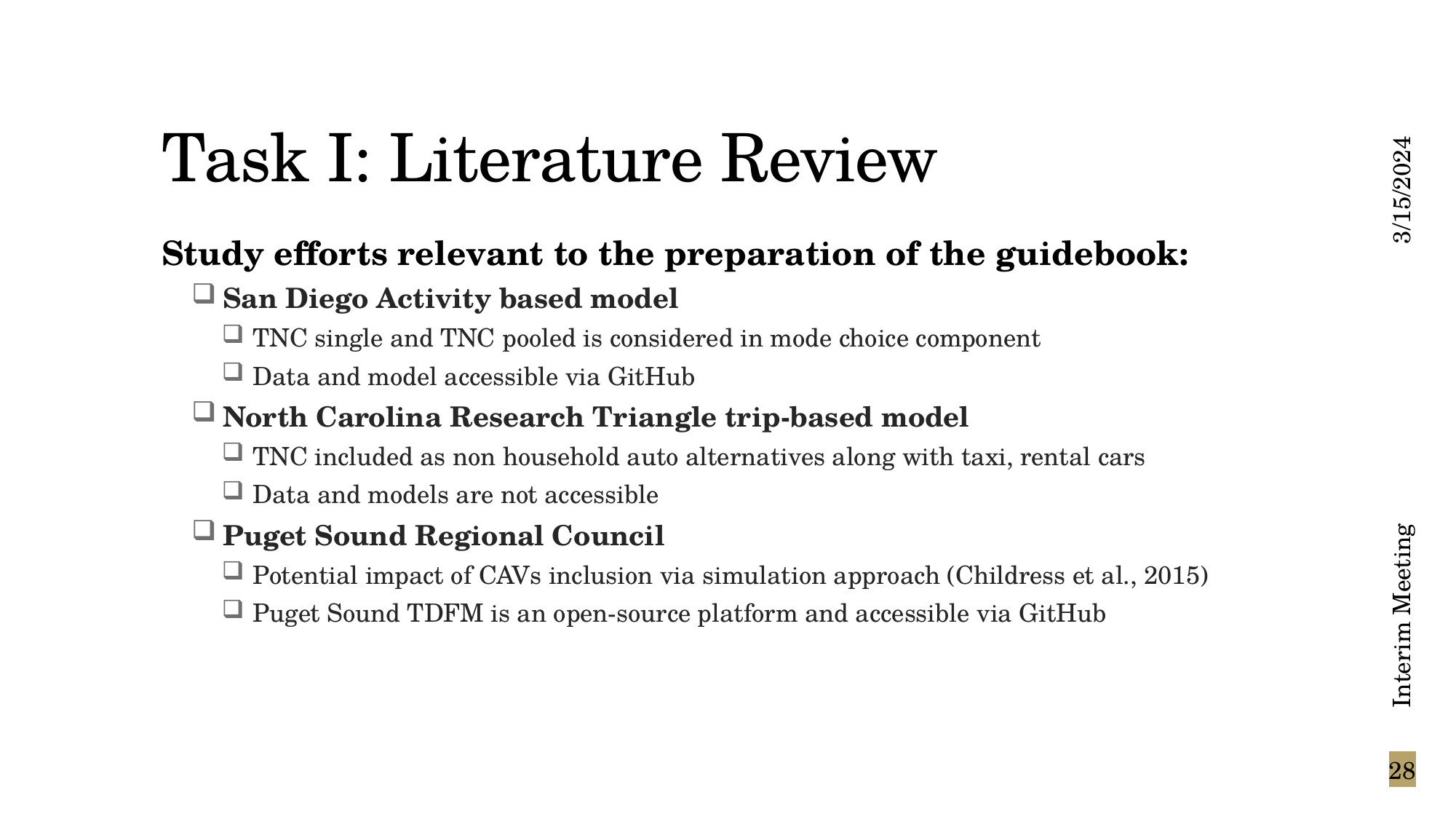

# Task I: Literature Review
3/15/2024
Study efforts relevant to the preparation of the guidebook:
San Diego Activity based model
TNC single and TNC pooled is considered in mode choice component
Data and model accessible via GitHub
North Carolina Research Triangle trip-based model
TNC included as non household auto alternatives along with taxi, rental cars
Data and models are not accessible
Puget Sound Regional Council
Potential impact of CAVs inclusion via simulation approach (Childress et al., 2015)
Puget Sound TDFM is an open-source platform and accessible via GitHub

Interim Meeting
28